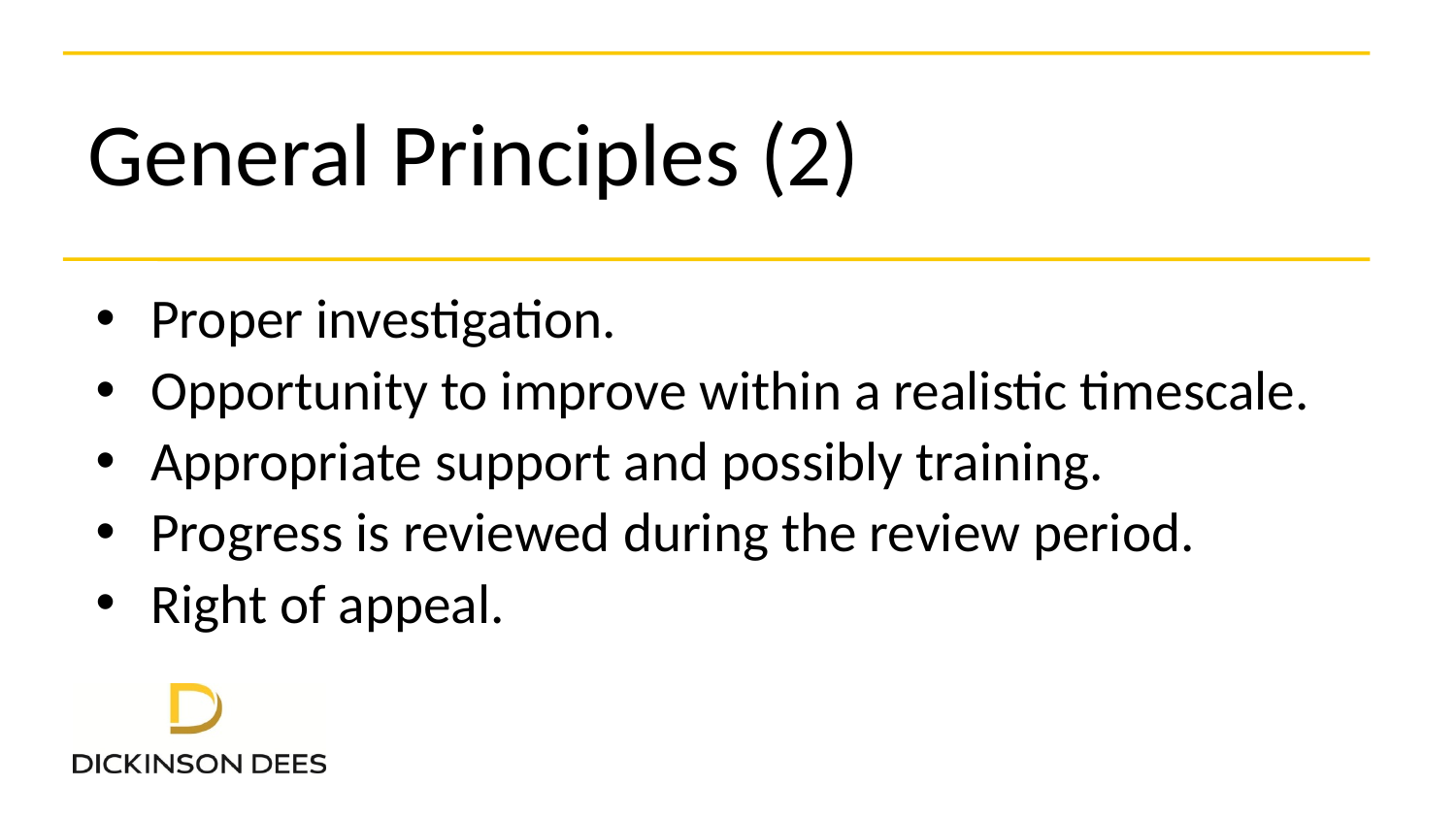

# General Principles (2)
Proper investigation.
Opportunity to improve within a realistic timescale.
Appropriate support and possibly training.
Progress is reviewed during the review period.
Right of appeal.